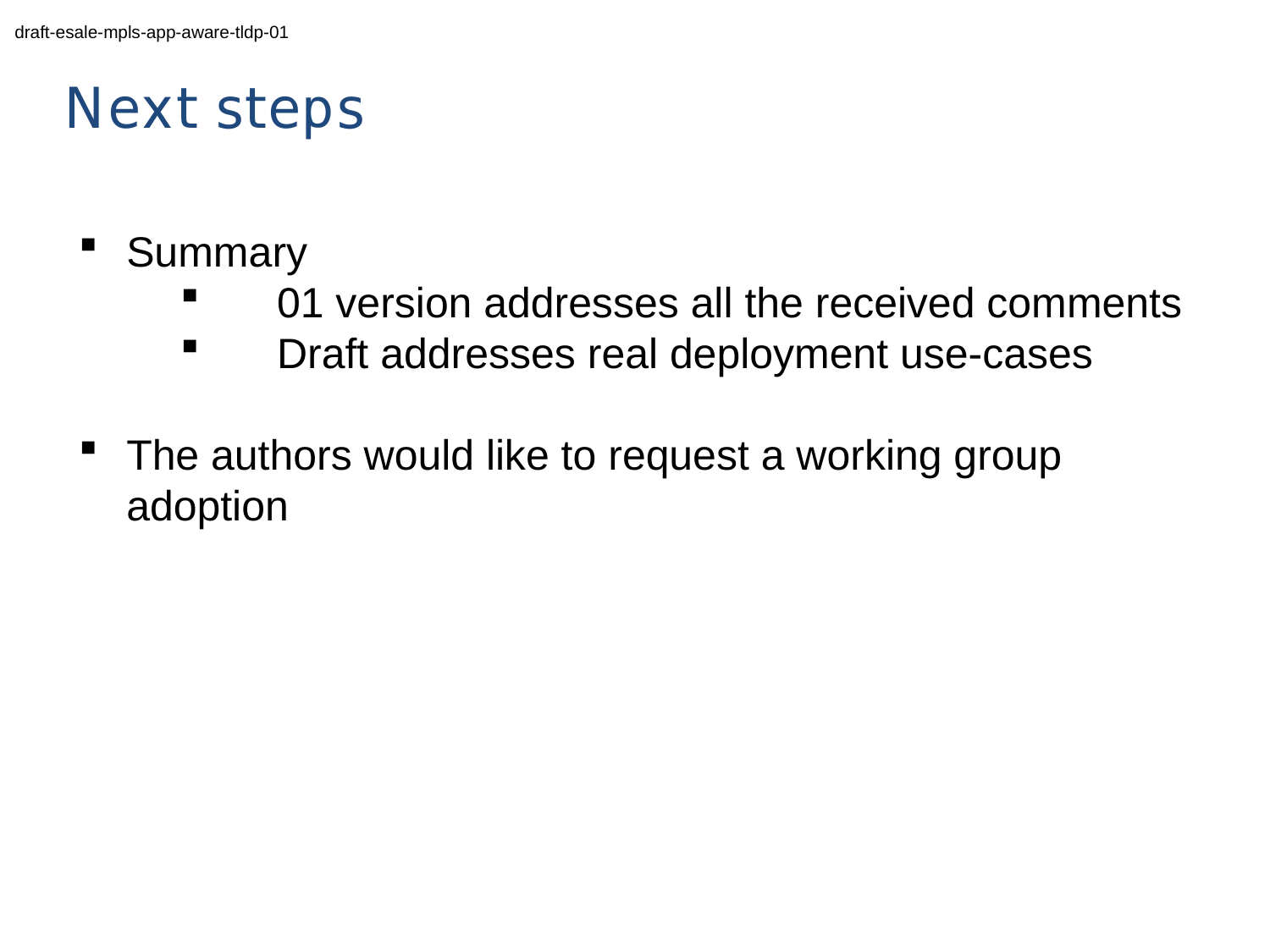

draft-esale-mpls-app-aware-tldp-01
Next steps

Summary
      01 version addresses all the received comments
      Draft addresses real deployment use-cases

The authors would like to request a working group adoption